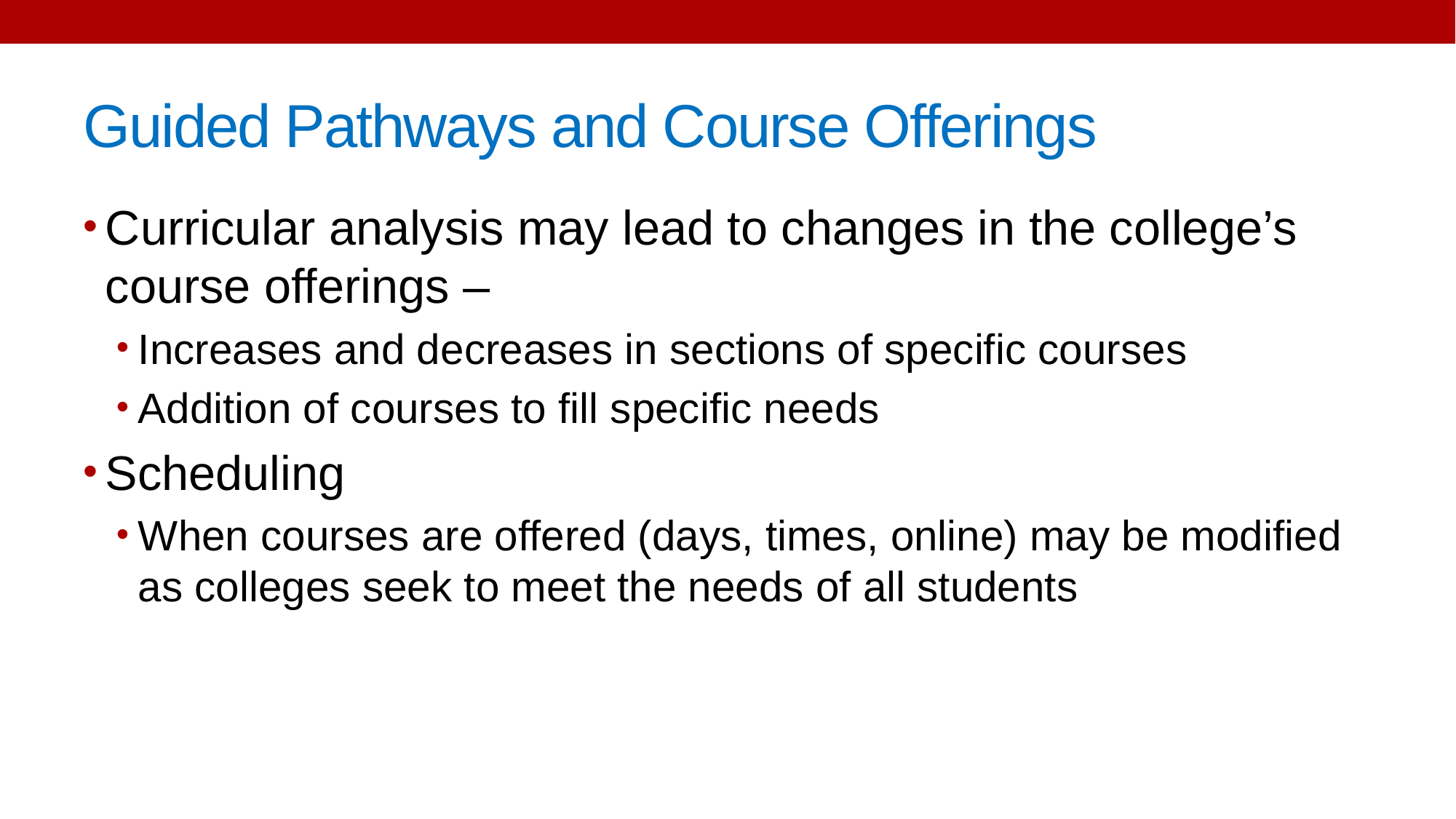

# Guided Pathways and Course Offerings
Curricular analysis may lead to changes in the college’s course offerings –
Increases and decreases in sections of specific courses
Addition of courses to fill specific needs
Scheduling
When courses are offered (days, times, online) may be modified as colleges seek to meet the needs of all students